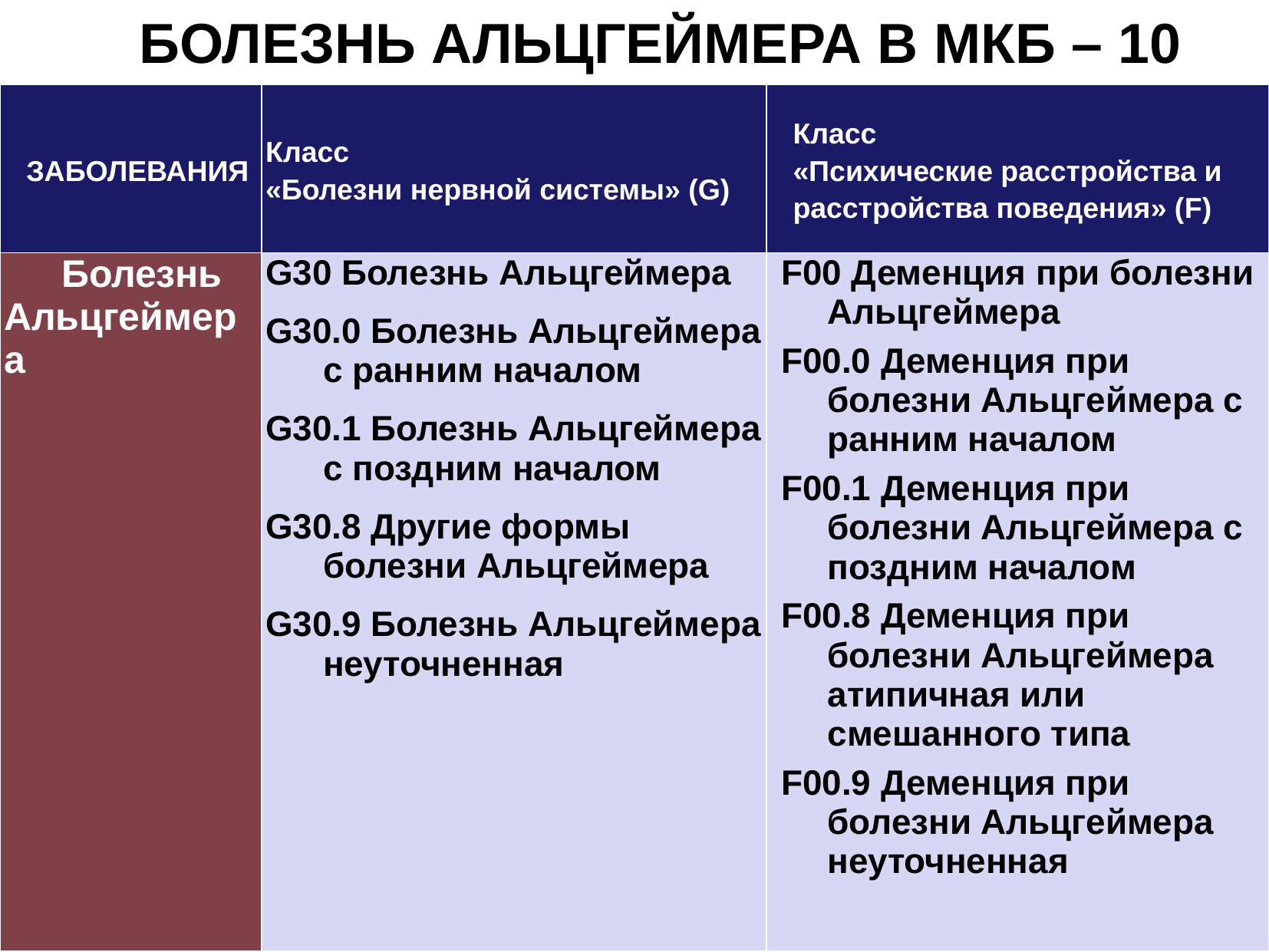

БОЛЕЗНЬ АЛЬЦГЕЙМЕРА в МКБ – 10

| Заболевания | Класс «Болезни нервной системы» (G) | Класс «Психические расстройства и расстройства поведения» (F) |
| --- | --- | --- |
| Болезнь Альцгеймера | G30 Болезнь Альцгеймера G30.0 Болезнь Альцгеймера с ранним началом G30.1 Болезнь Альцгеймера с поздним началом G30.8 Другие формы болезни Альцгеймера G30.9 Болезнь Альцгеймера неуточненная | F00 Деменция при болезни Альцгеймера F00.0 Деменция при болезни Альцгеймера с ранним началом F00.1 Деменция при болезни Альцгеймера с поздним началом F00.8 Деменция при болезни Альцгеймера атипичная или смешанного типа F00.9 Деменция при болезни Альцгеймера неуточненная |
#